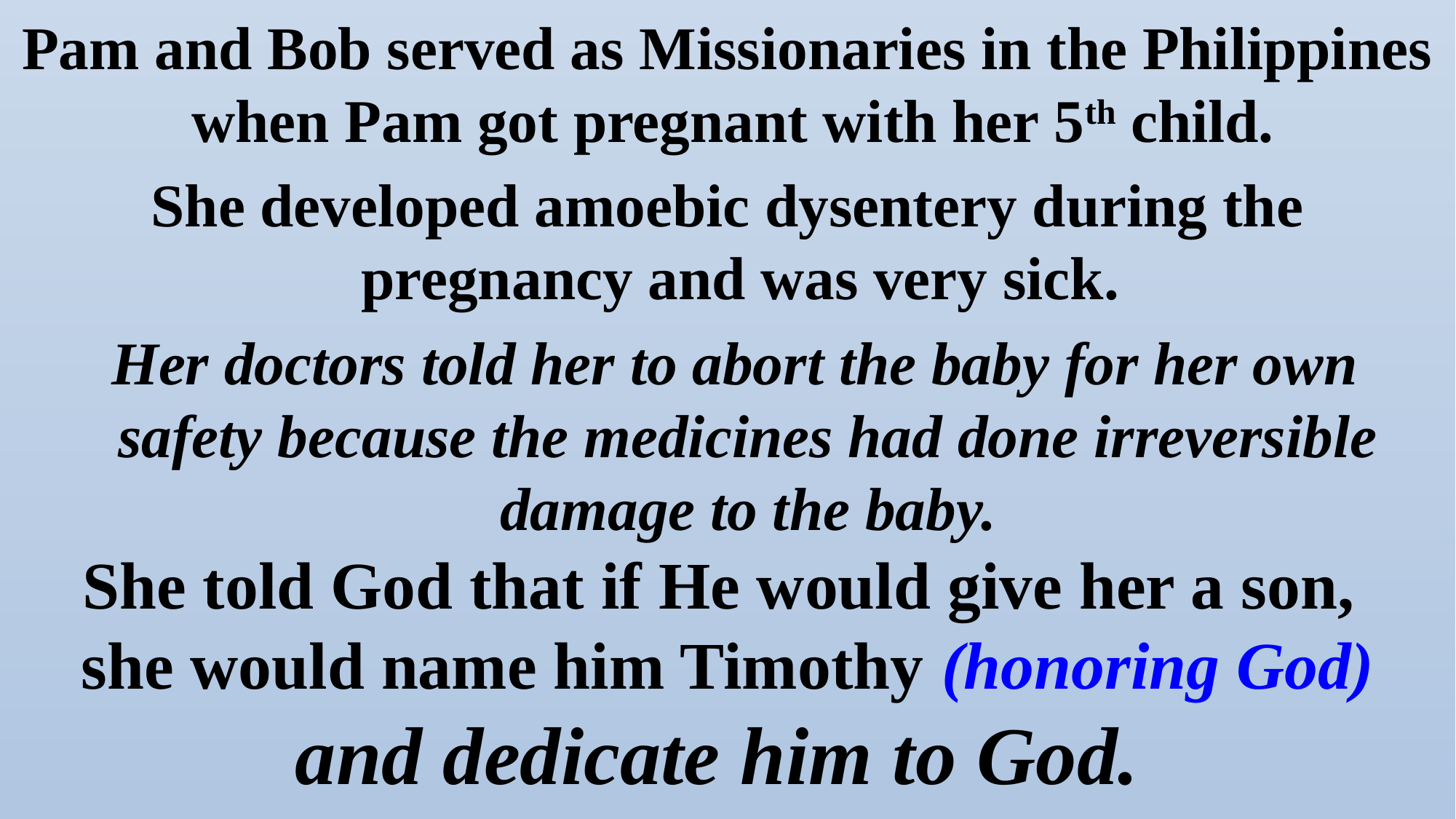

Pam and Bob served as Missionaries in the Philippines when Pam got pregnant with her 5th child.
She developed amoebic dysentery during the pregnancy and was very sick.
 Her doctors told her to abort the baby for her own safety because the medicines had done irreversible damage to the baby.
She told God that if He would give her a son,
she would name him Timothy (honoring God)
and dedicate him to God.